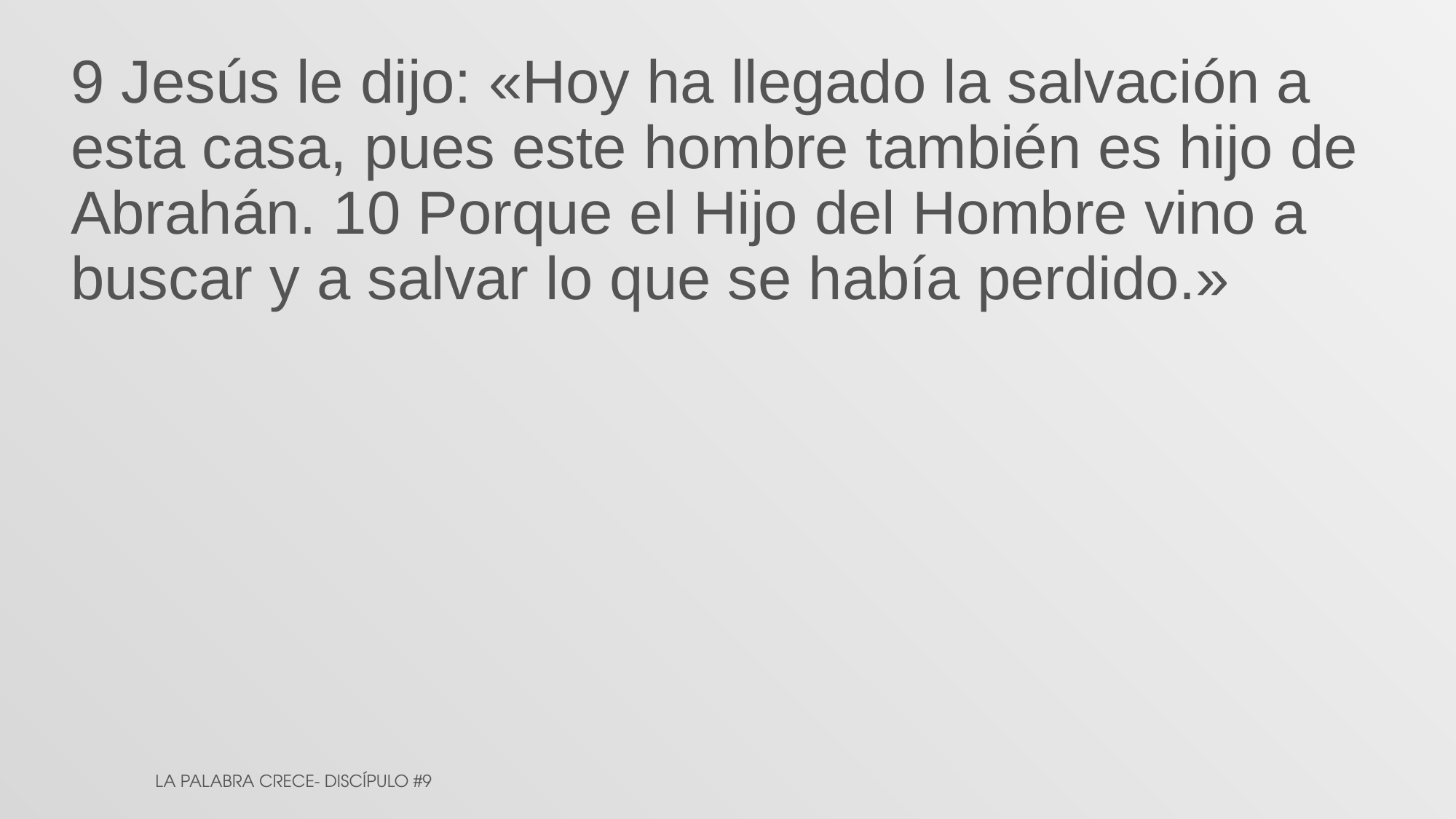

9 Jesús le dijo: «Hoy ha llegado la salvación a esta casa, pues este hombre también es hijo de Abrahán. 10 Porque el Hijo del Hombre vino a buscar y a salvar lo que se había perdido.»
LA PALABRA CRECE- DISCÍPULO #9